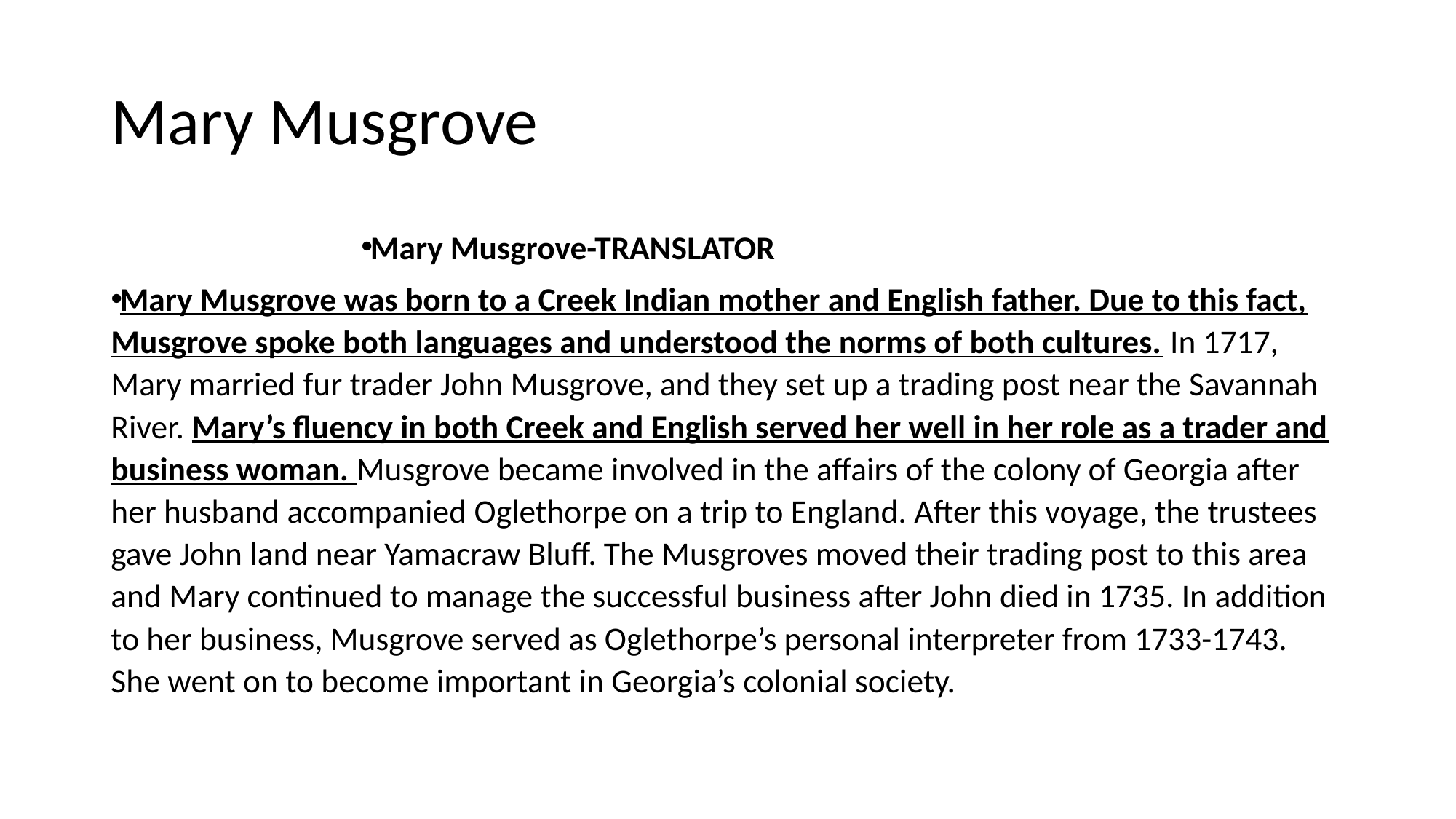

# Mary Musgrove
Mary Musgrove-TRANSLATOR
Mary Musgrove was born to a Creek Indian mother and English father. Due to this fact, Musgrove spoke both languages and understood the norms of both cultures. In 1717, Mary married fur trader John Musgrove, and they set up a trading post near the Savannah River. Mary’s fluency in both Creek and English served her well in her role as a trader and business woman. Musgrove became involved in the affairs of the colony of Georgia after her husband accompanied Oglethorpe on a trip to England. After this voyage, the trustees gave John land near Yamacraw Bluff. The Musgroves moved their trading post to this area and Mary continued to manage the successful business after John died in 1735. In addition to her business, Musgrove served as Oglethorpe’s personal interpreter from 1733-1743. She went on to become important in Georgia’s colonial society.